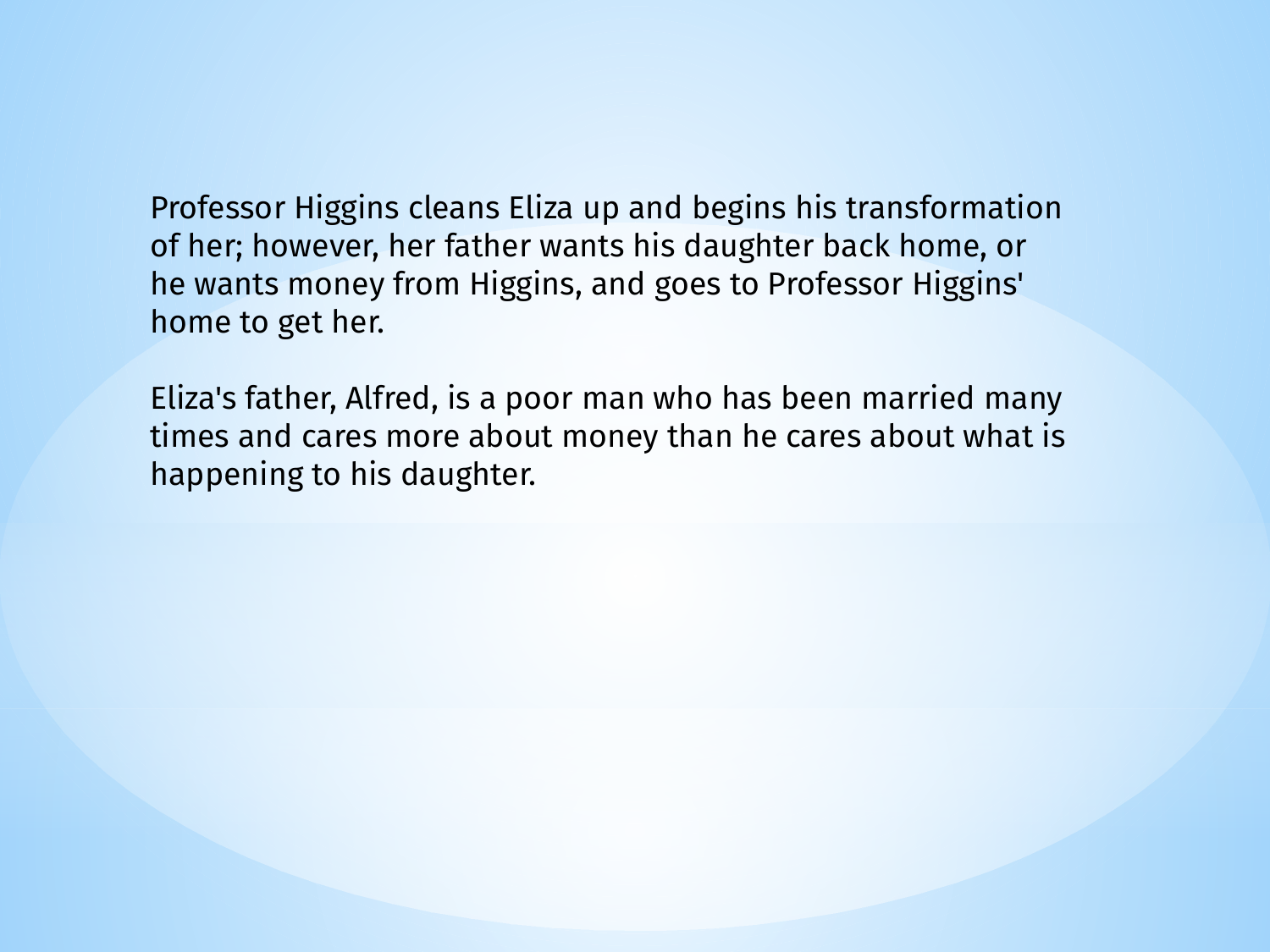

Professor Higgins cleans Eliza up and begins his transformation of her; however, her father wants his daughter back home, or he wants money from Higgins, and goes to Professor Higgins' home to get her.

Eliza's father, Alfred, is a poor man who has been married many times and cares more about money than he cares about what is happening to his daughter.